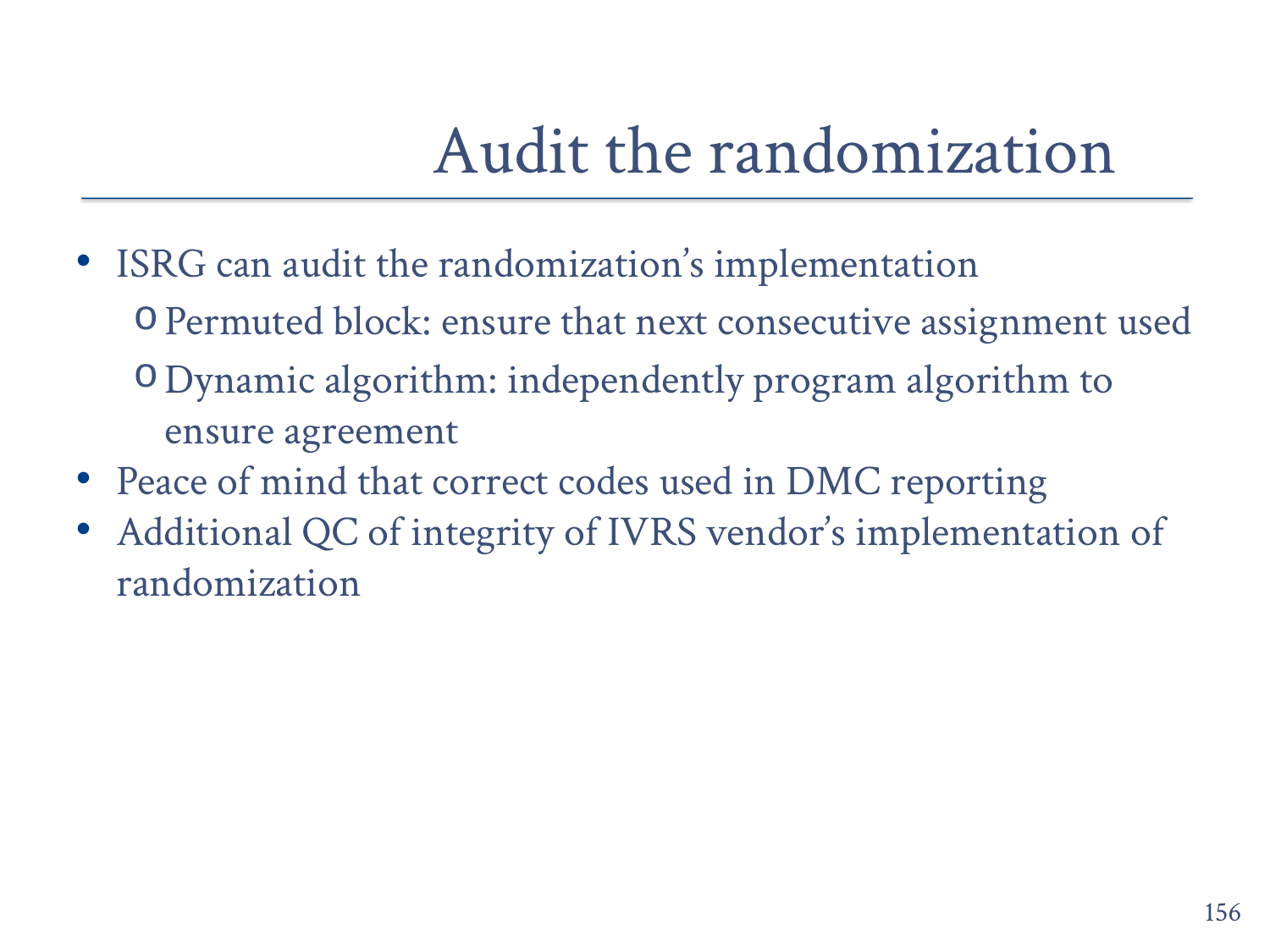

# Audit the randomization
ISRG can audit the randomization’s implementation
Permuted block: ensure that next consecutive assignment used
Dynamic algorithm: independently program algorithm to ensure agreement
Peace of mind that correct codes used in DMC reporting
Additional QC of integrity of IVRS vendor’s implementation of randomization

156